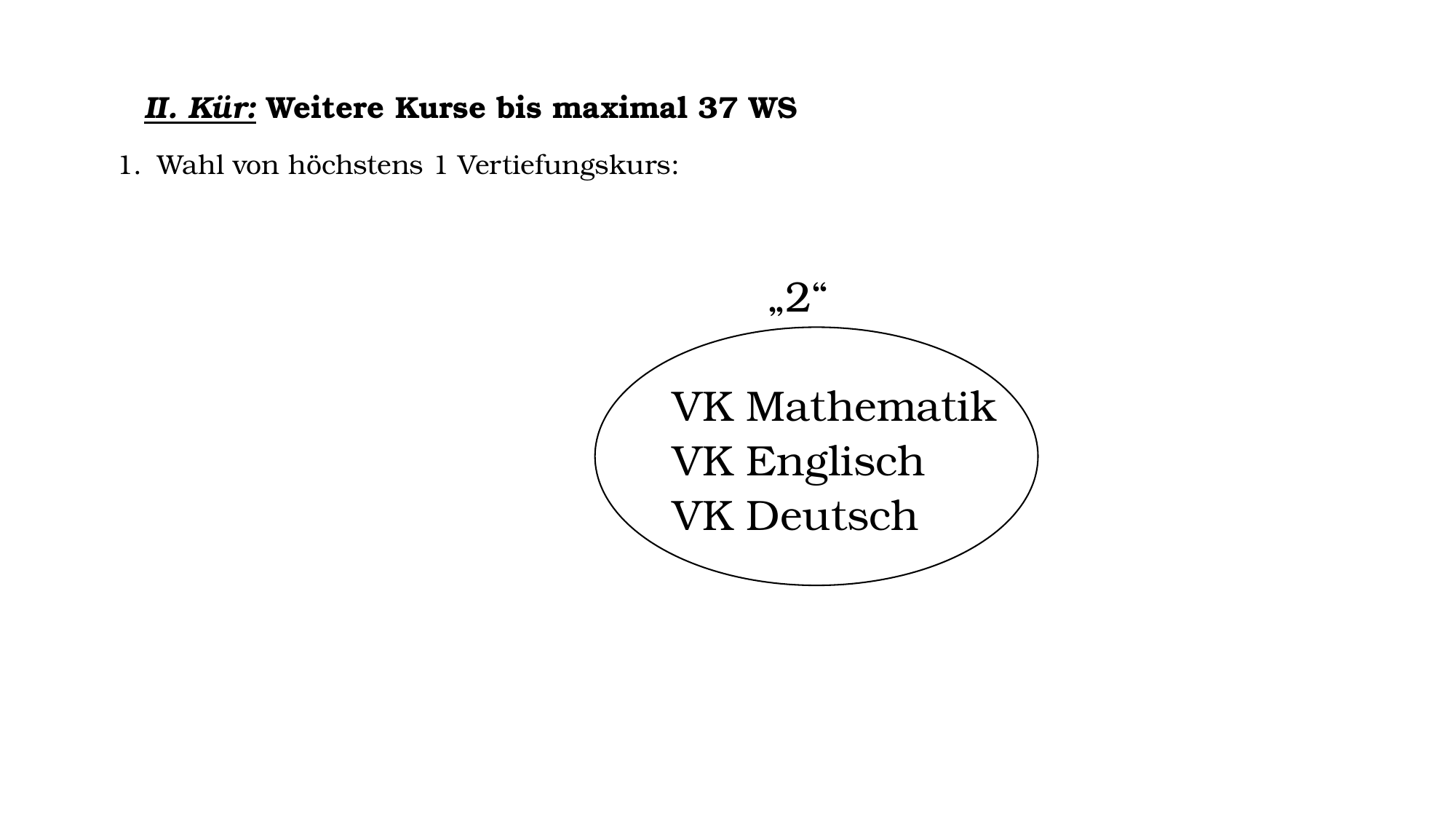

II. Kür: Weitere Kurse bis maximal 37 WS

Wahl von höchstens 1 Vertiefungskurs:
       „2“

VK Mathematik
VK Englisch
VK Deutsch